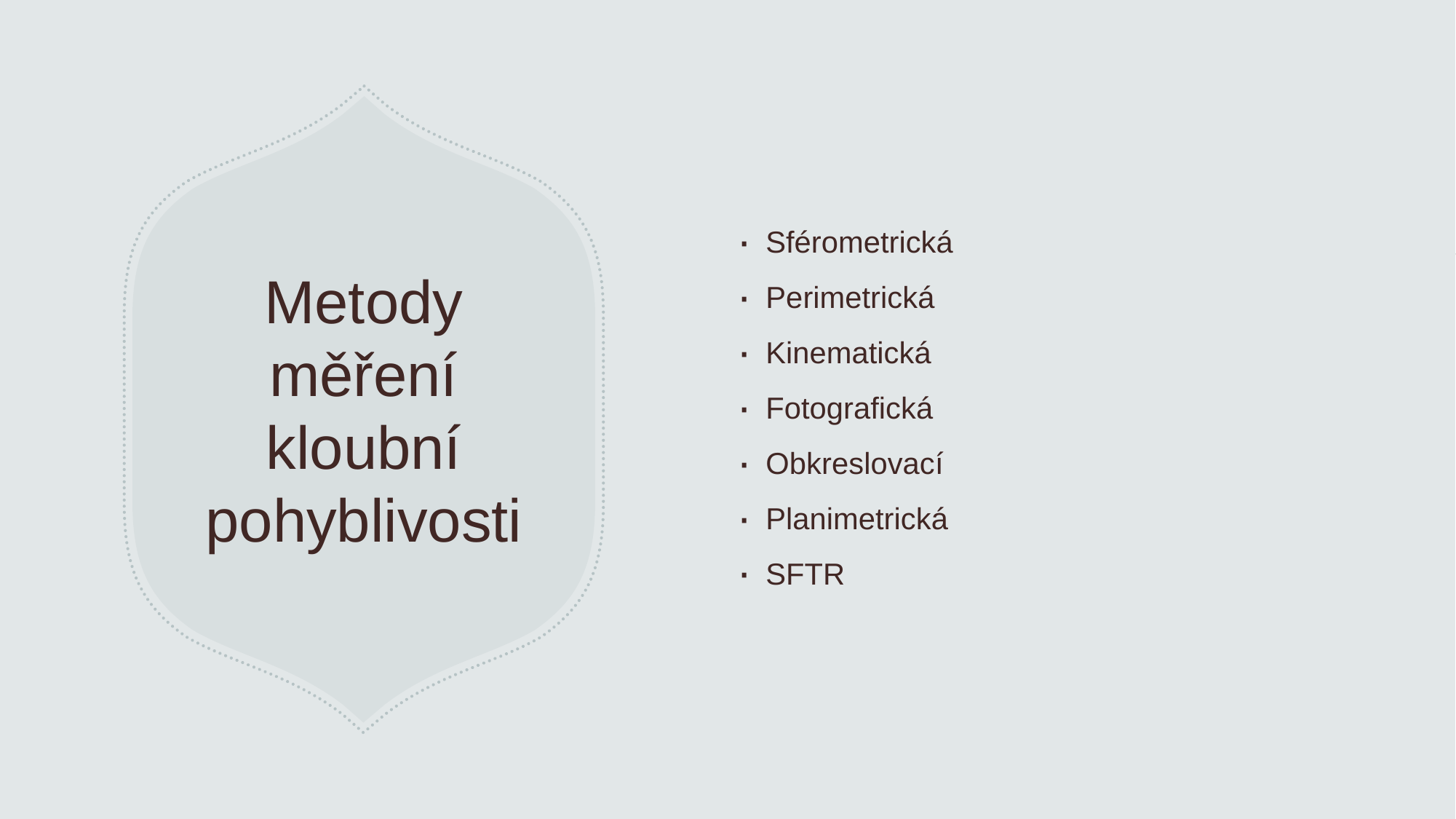

Sférometrická
Perimetrická
Kinematická
Fotografická
Obkreslovací
Planimetrická
SFTR
# Metody měření kloubní pohyblivosti